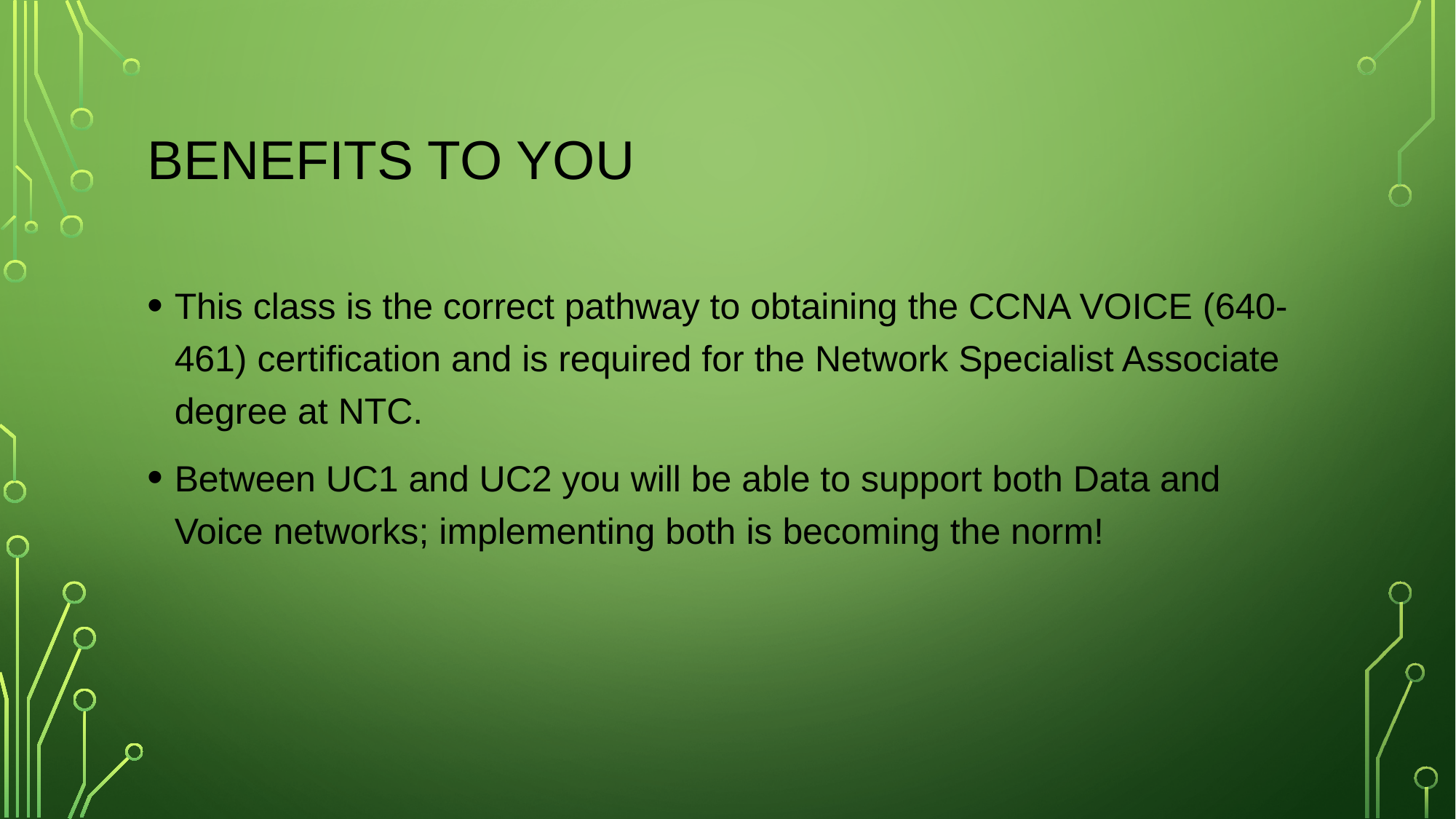

# Benefits to you
This class is the correct pathway to obtaining the CCNA VOICE (640-461) certification and is required for the Network Specialist Associate degree at NTC.
Between UC1 and UC2 you will be able to support both Data and Voice networks; implementing both is becoming the norm!